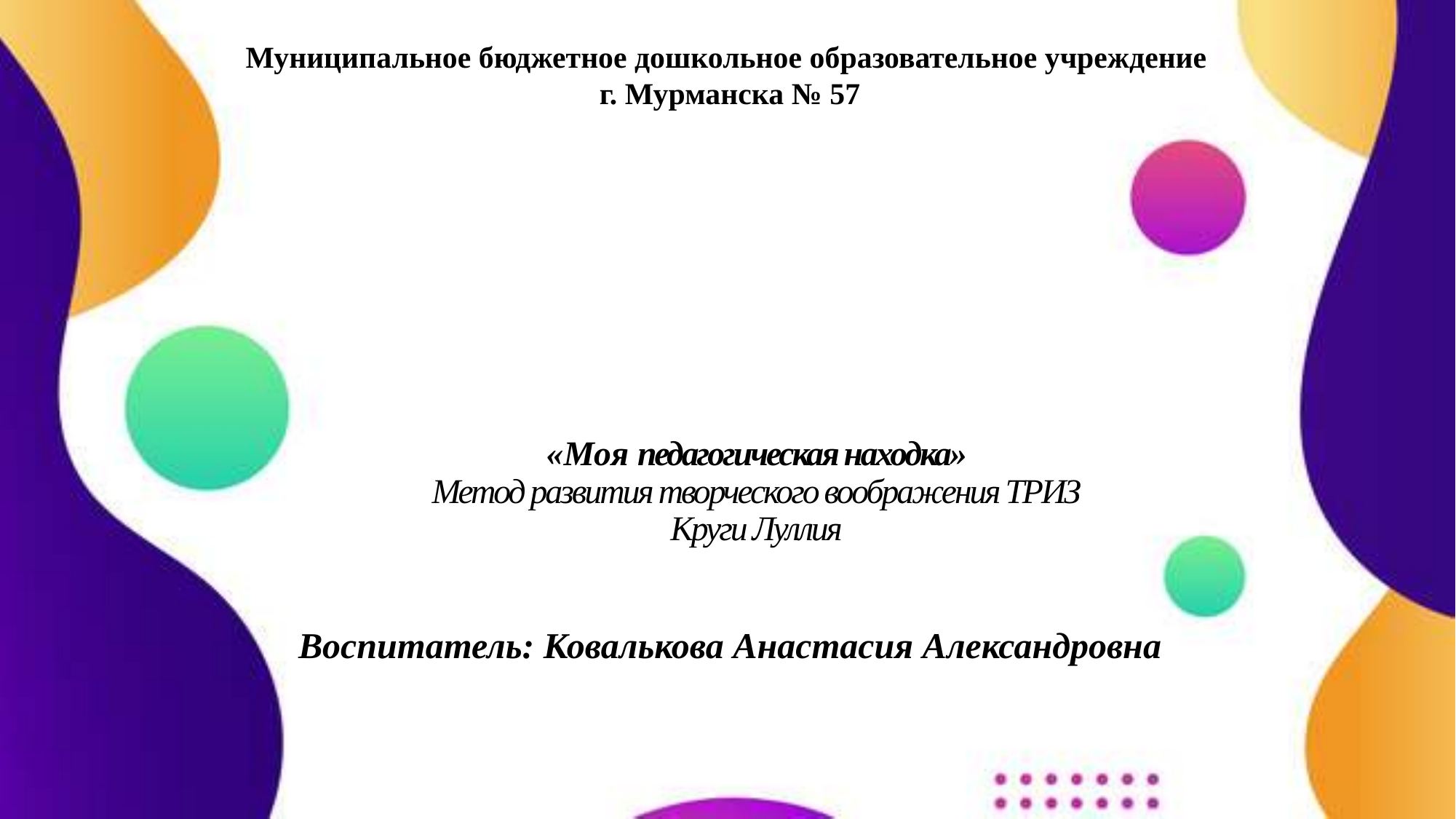

Муниципальное бюджетное дошкольное образовательное учреждение
г. Мурманска № 57
# «Моя педагогическая находка» Метод развития творческого воображения ТРИЗ Круги Луллия
Воспитатель: Ковалькова Анастасия Александровна